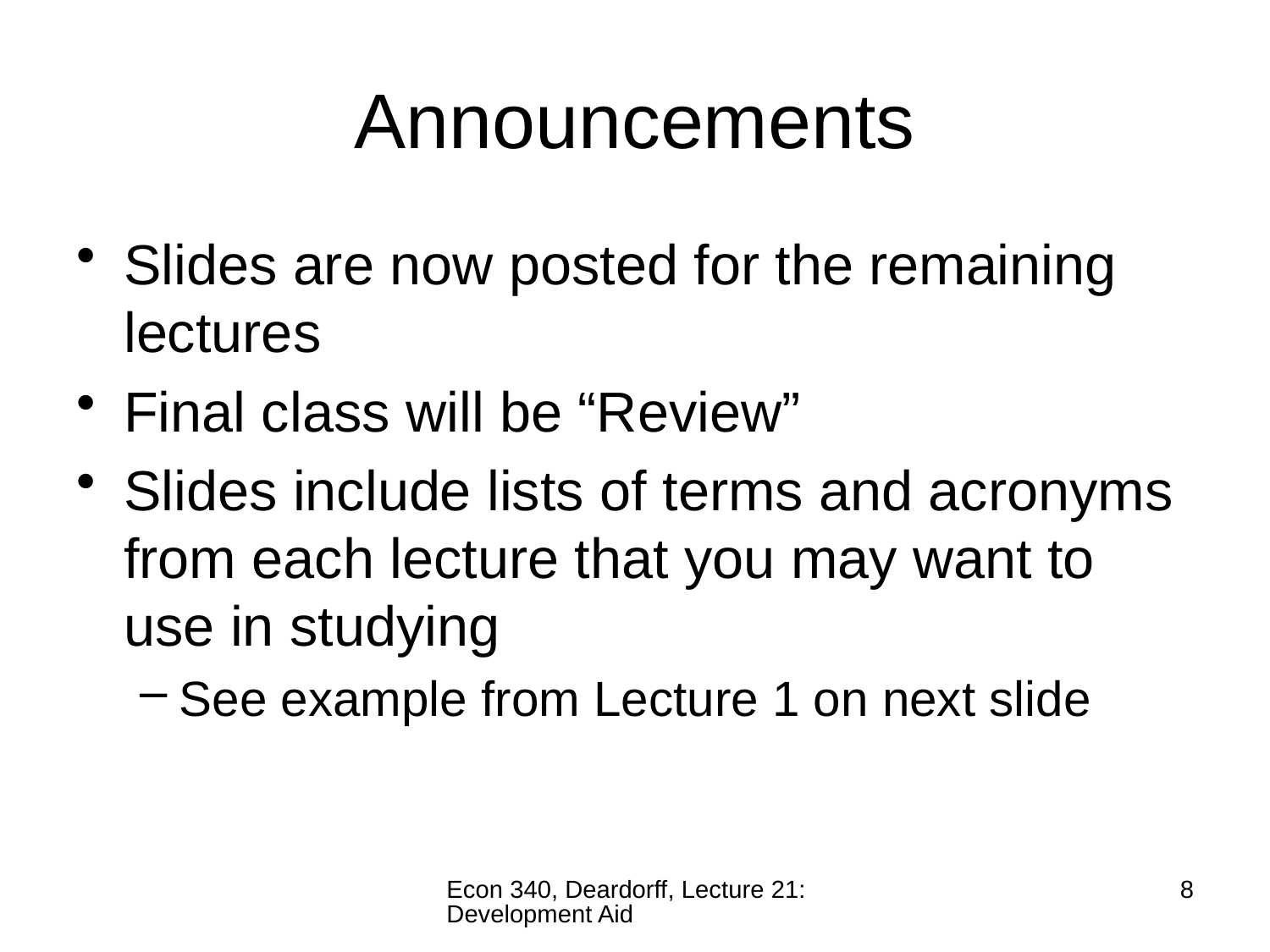

# Announcements
Slides are now posted for the remaining lectures
Final class will be “Review”
Slides include lists of terms and acronyms from each lecture that you may want to use in studying
See example from Lecture 1 on next slide
Econ 340, Deardorff, Lecture 21: Development Aid
8